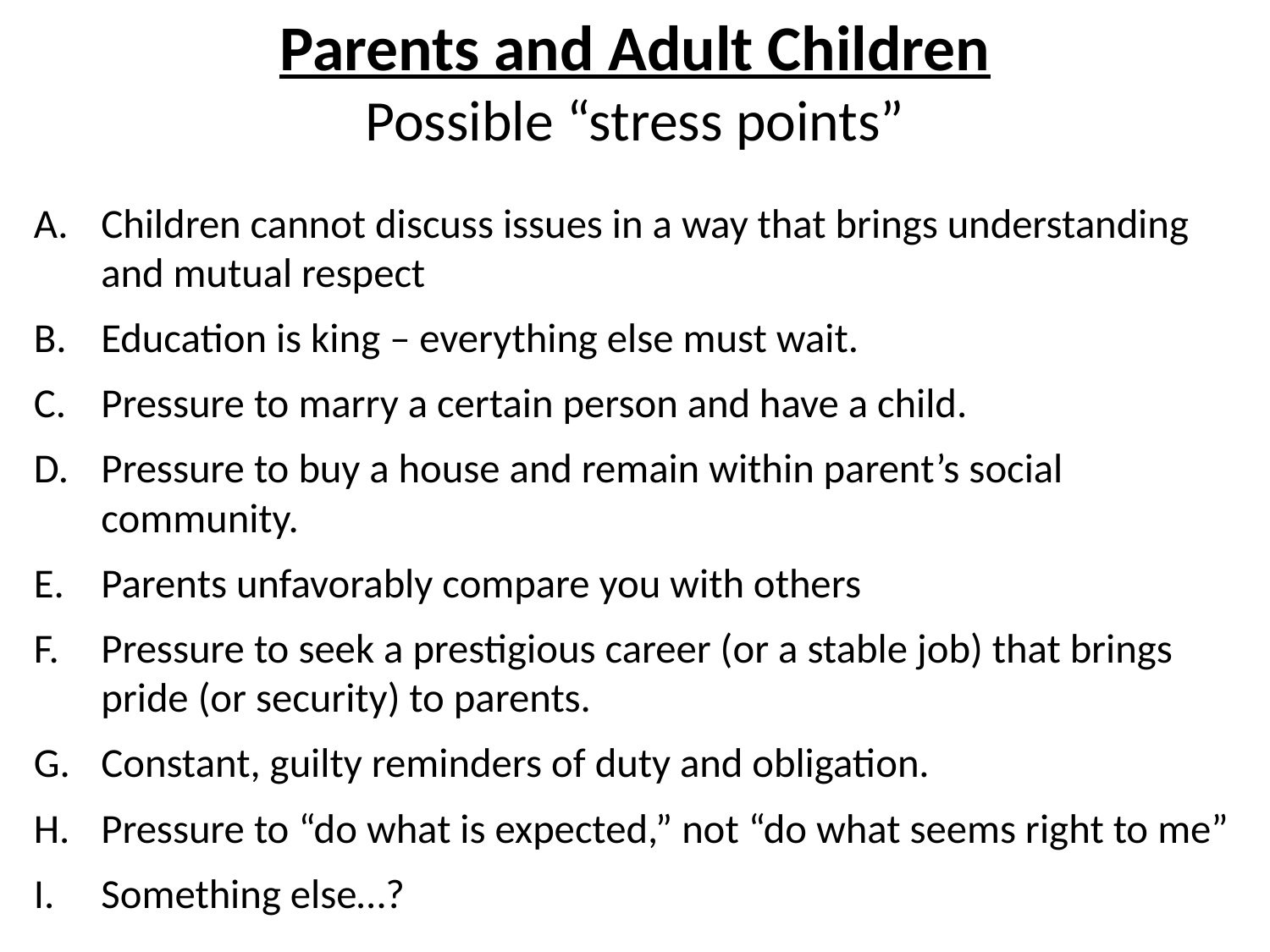

# Parents and Adult Children Possible “stress points”
Children cannot discuss issues in a way that brings understanding and mutual respect
Education is king – everything else must wait.
Pressure to marry a certain person and have a child.
Pressure to buy a house and remain within parent’s social community.
Parents unfavorably compare you with others
Pressure to seek a prestigious career (or a stable job) that brings pride (or security) to parents.
Constant, guilty reminders of duty and obligation.
Pressure to “do what is expected,” not “do what seems right to me”
Something else…?